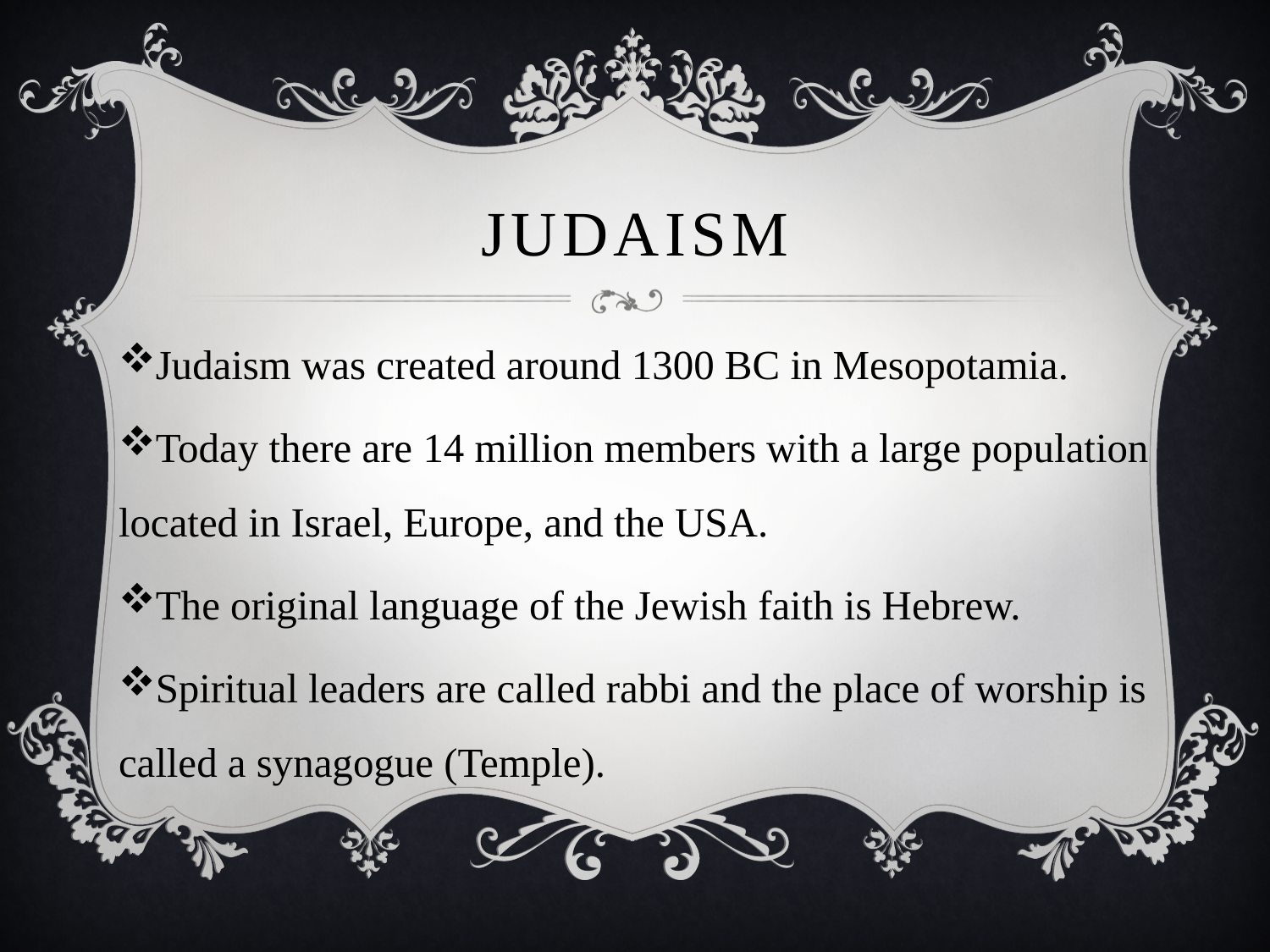

# Judaism
Judaism was created around 1300 BC in Mesopotamia.
Today there are 14 million members with a large population located in Israel, Europe, and the USA.
The original language of the Jewish faith is Hebrew.
Spiritual leaders are called rabbi and the place of worship is called a synagogue (Temple).